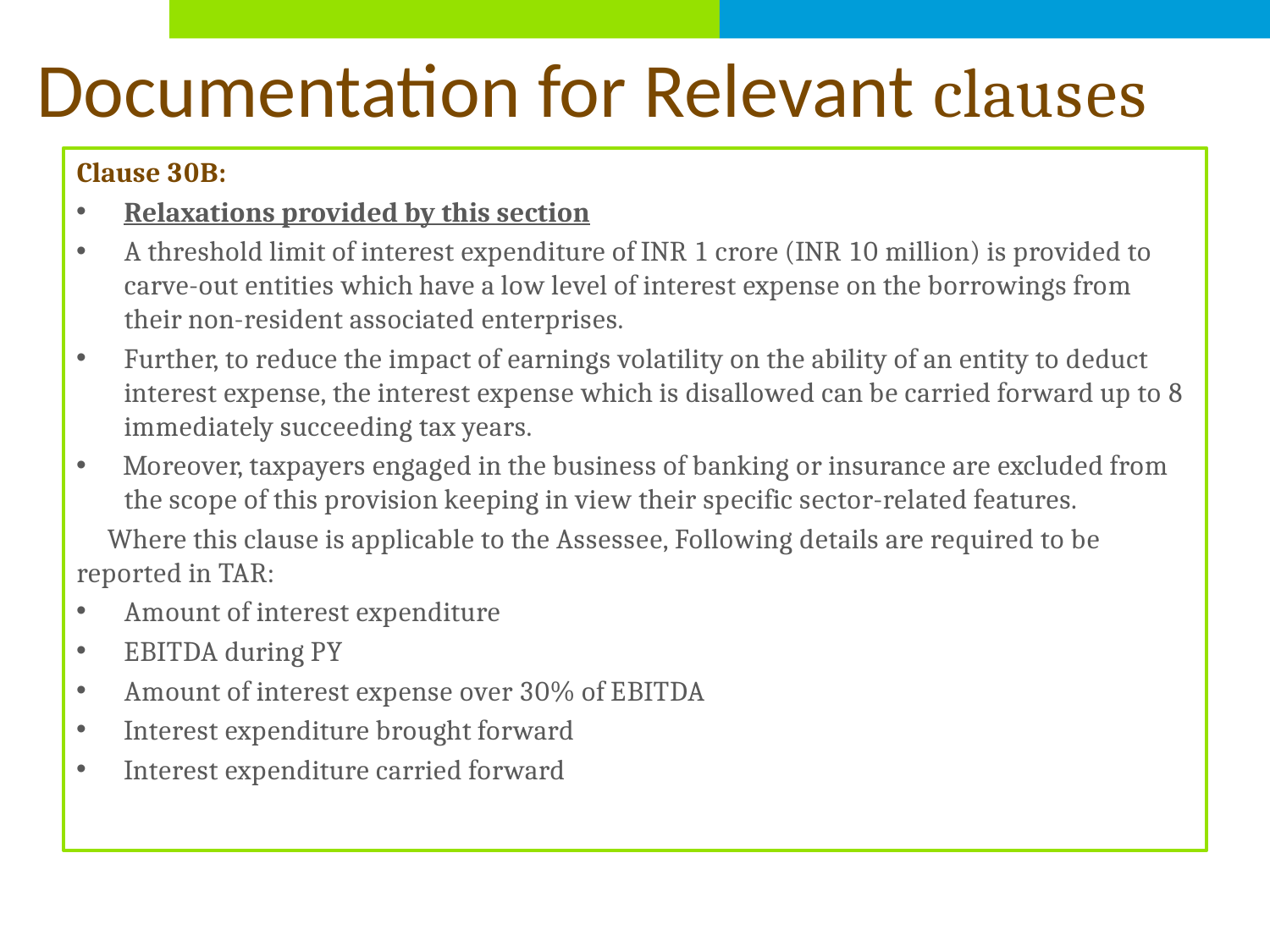

# Documentation for Relevant clauses
Clause 30B:
Relaxations provided by this section
A threshold limit of interest expenditure of INR 1 crore (INR 10 million) is provided to carve-out entities which have a low level of interest expense on the borrowings from their non-resident associated enterprises.
Further, to reduce the impact of earnings volatility on the ability of an entity to deduct interest expense, the interest expense which is disallowed can be carried forward up to 8 immediately succeeding tax years.
Moreover, taxpayers engaged in the business of banking or insurance are excluded from the scope of this provision keeping in view their specific sector-related features.
     Where this clause is applicable to the Assessee, Following details are required to be     reported in TAR:
Amount of interest expenditure
EBITDA during PY
Amount of interest expense over 30% of EBITDA
Interest expenditure brought forward
Interest expenditure carried forward